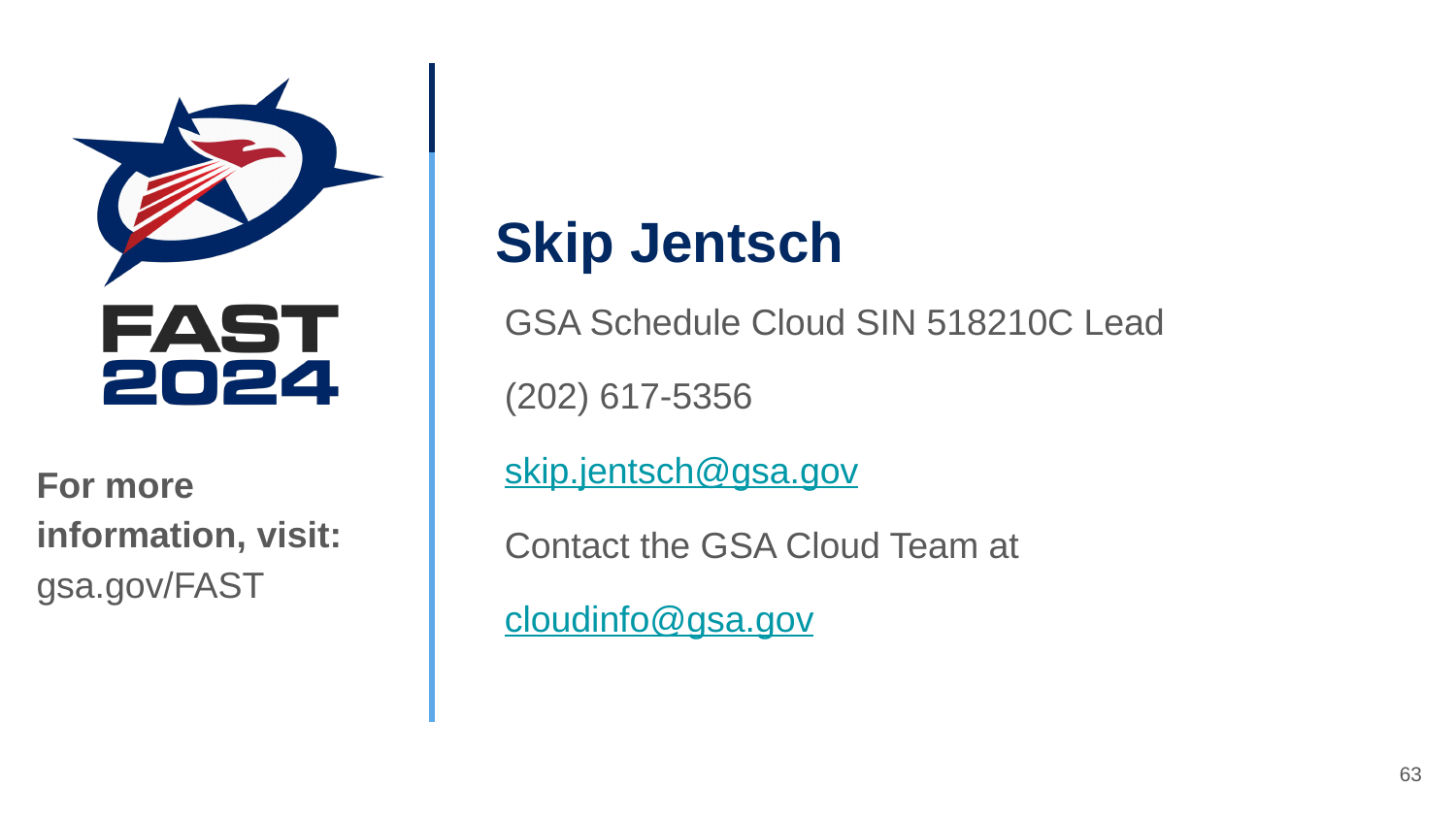

# Skip Jentsch
GSA Schedule Cloud SIN 518210C Lead
(202) 617-5356
skip.jentsch@gsa.gov
Contact the GSA Cloud Team at
cloudinfo@gsa.gov
For more information, visit: gsa.gov/FAST
63